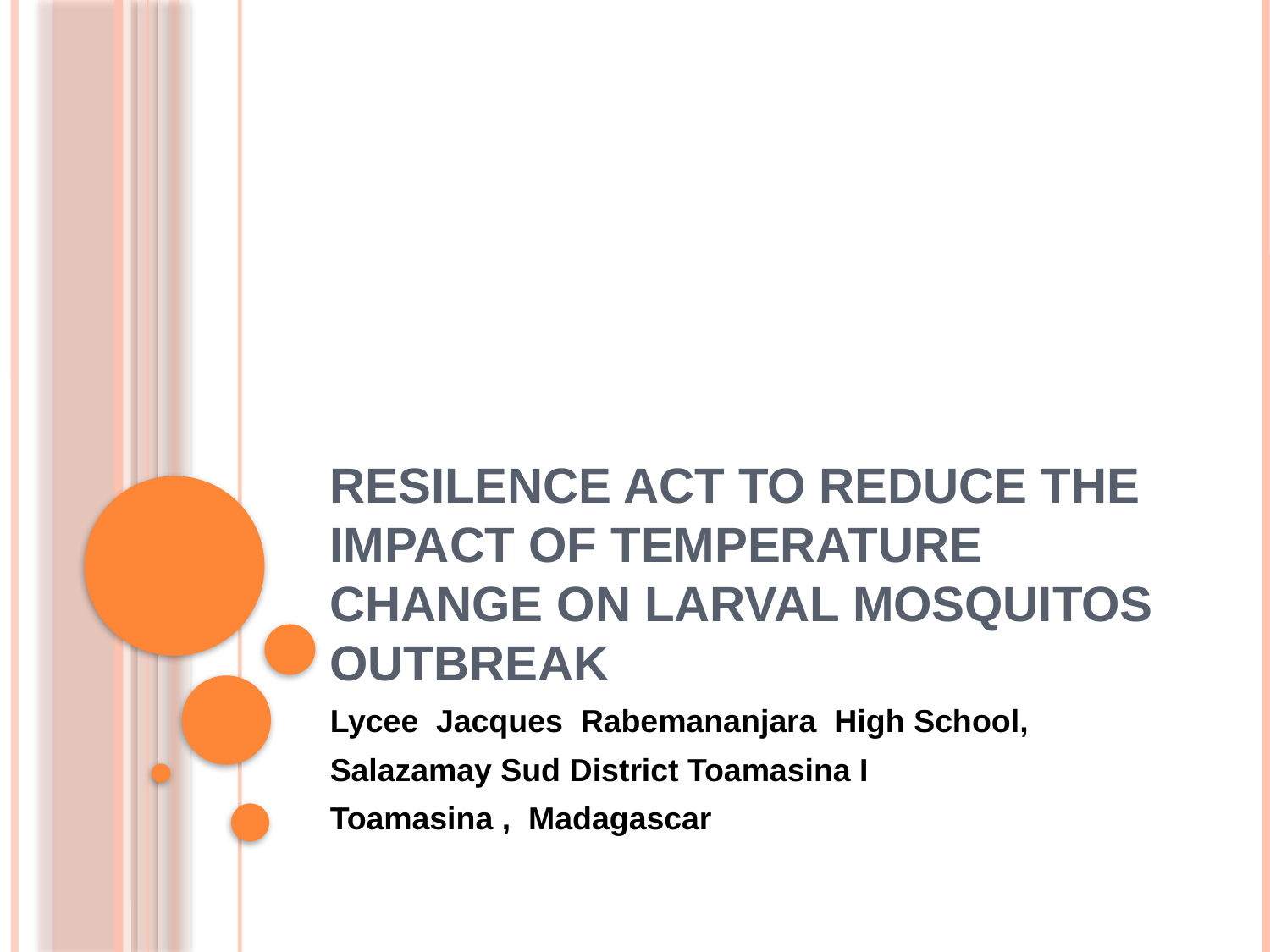

# Resilence act to reduce the impact of temperature change on larval mosquitos outbreak
1
Lycee  Jacques  Rabemananjara  High School,
Salazamay Sud District Toamasina I
Toamasina ,  Madagascar